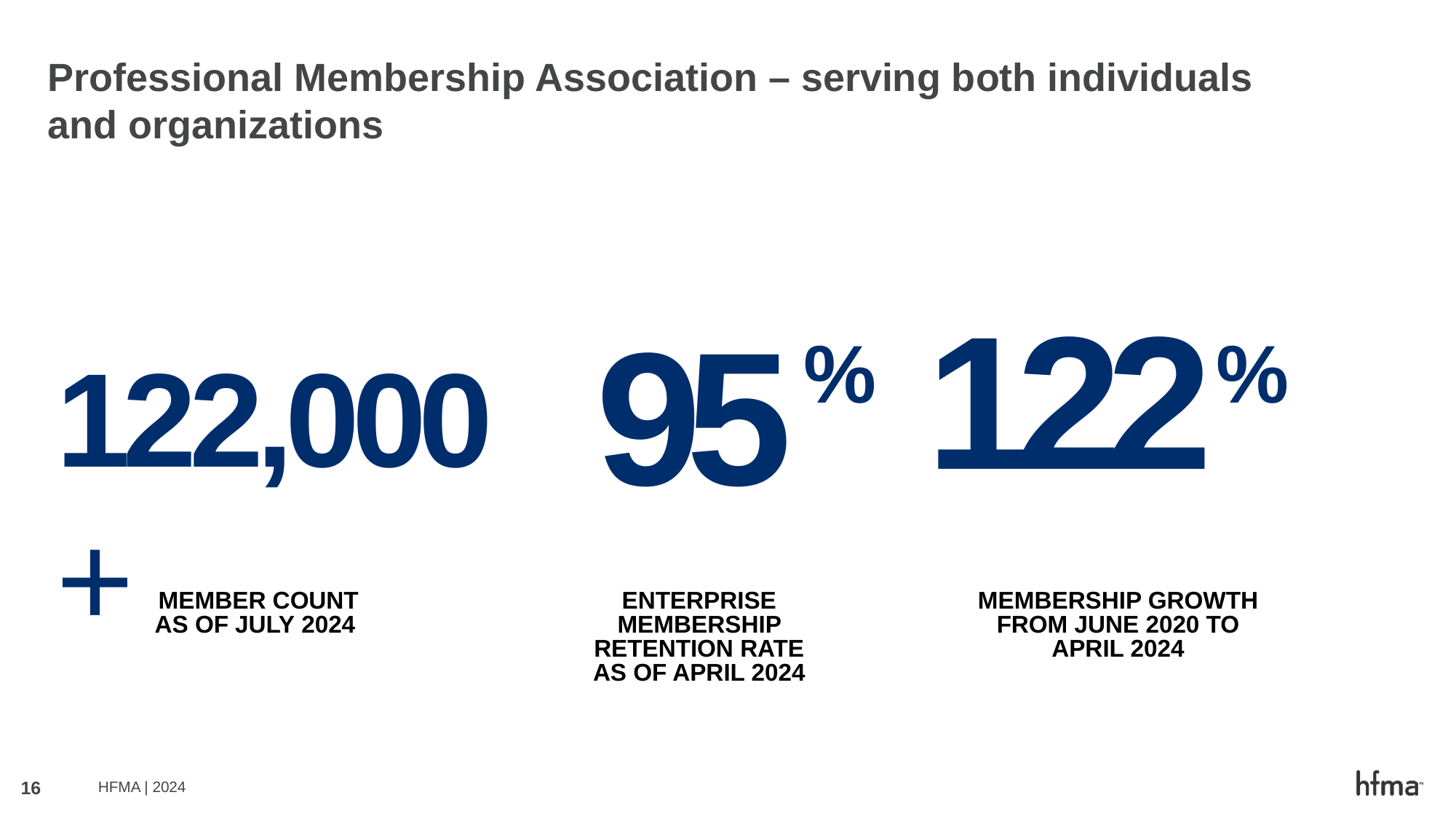

# Professional Membership Association – serving both individuals and organizations

### Chart

| Category |
|---|
122

95
%
%
122,000+
MEMBERSHIP GROWTH FROM JUNE 2020 TO APRIL 2024
 MEMBER COUNT AS OF JULY 2024
ENTERPRISE MEMBERSHIP RETENTION RATE AS OF APRIL 2024